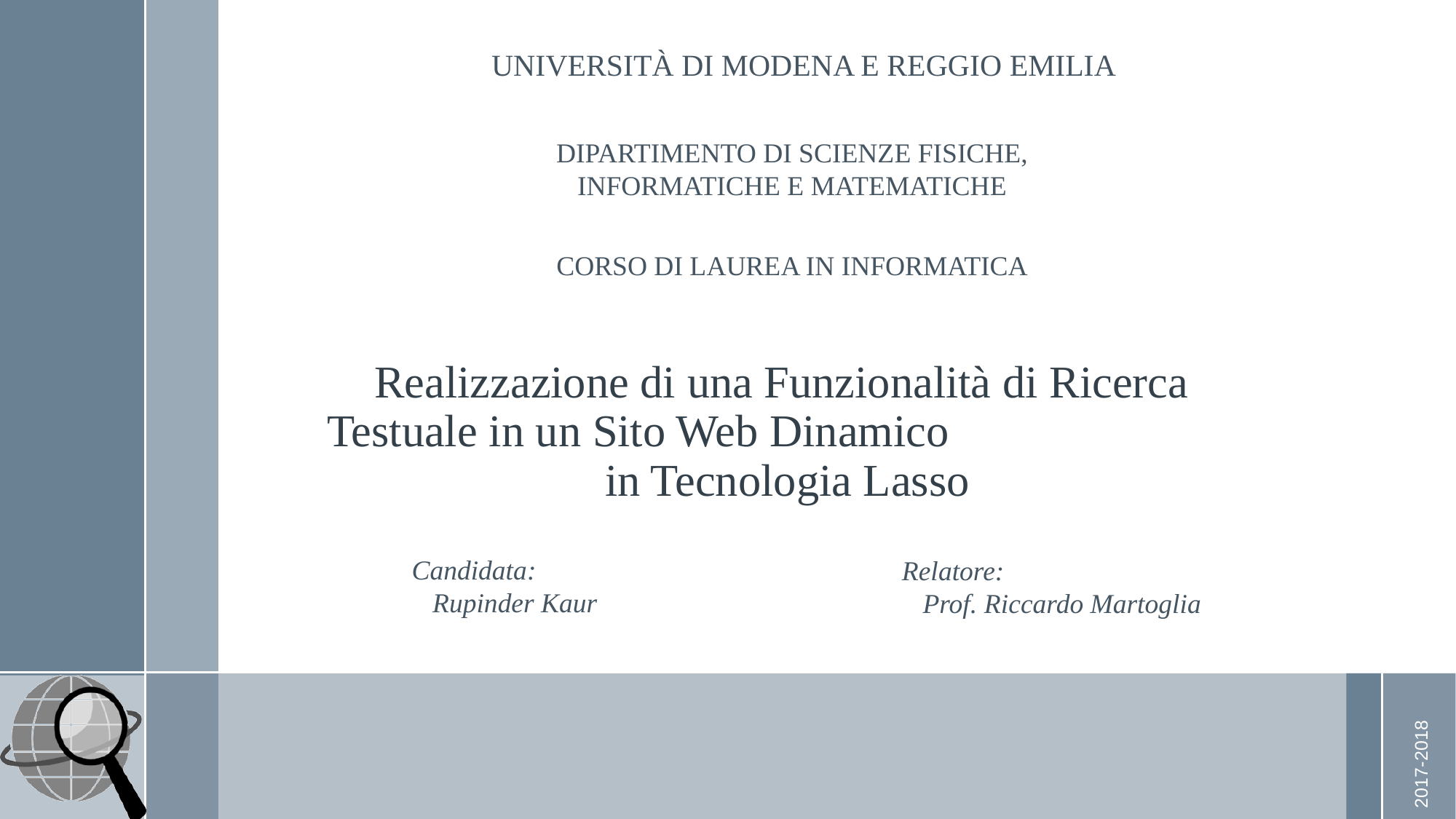

UNIVERSITÀ DI MODENA E REGGIO EMILIA
DIPARTIMENTO DI SCIENZE FISICHE, INFORMATICHE E MATEMATICHE
CORSO DI LAUREA IN INFORMATICA
# Realizzazione di una Funzionalità di Ricerca Testuale in un Sito Web Dinamico in Tecnologia Lasso
Candidata:
   Rupinder Kaur
Relatore:
   Prof. Riccardo Martoglia
2017-2018